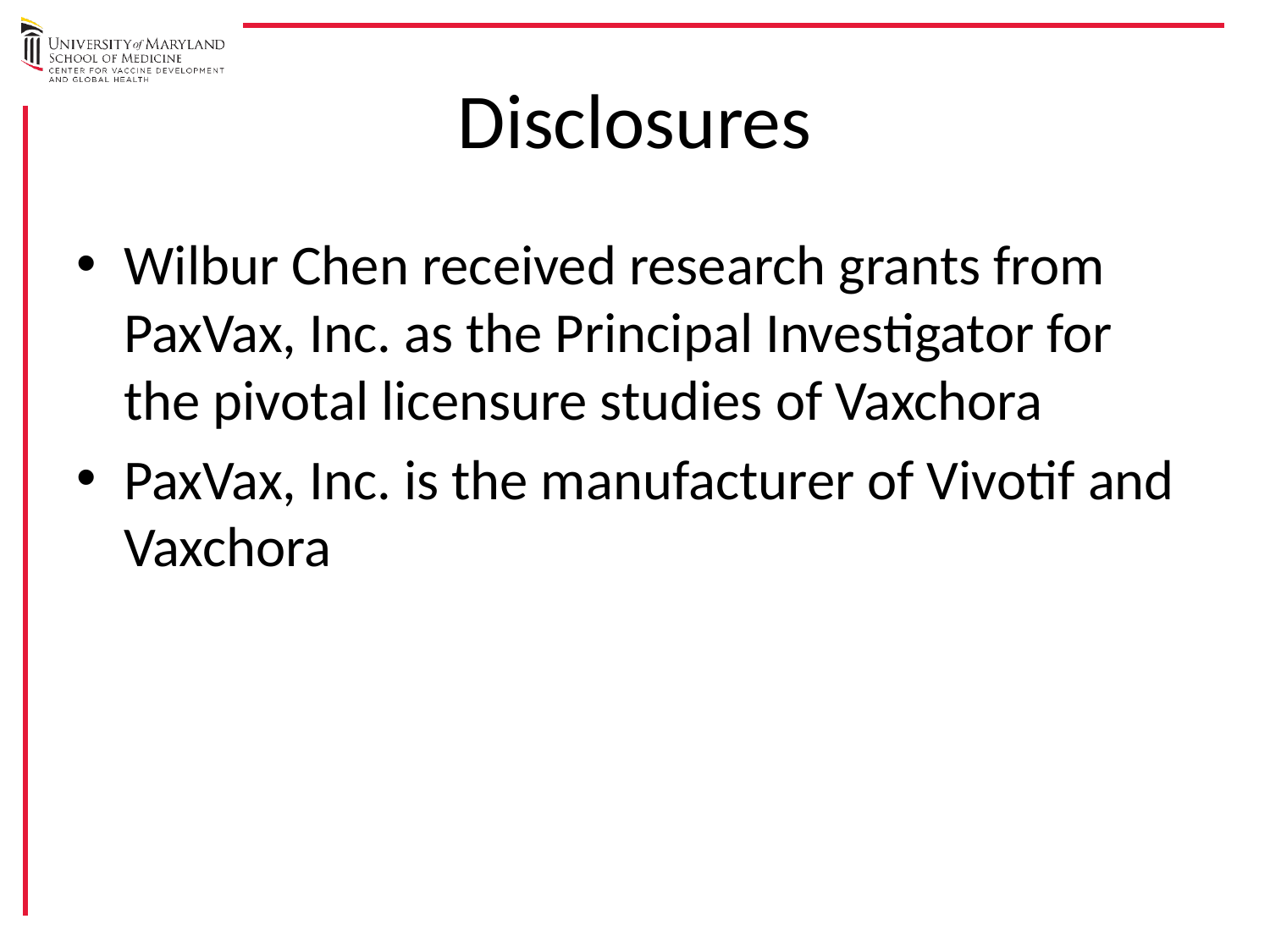

# Disclosures
Wilbur Chen received research grants from PaxVax, Inc. as the Principal Investigator for the pivotal licensure studies of Vaxchora
PaxVax, Inc. is the manufacturer of Vivotif and Vaxchora